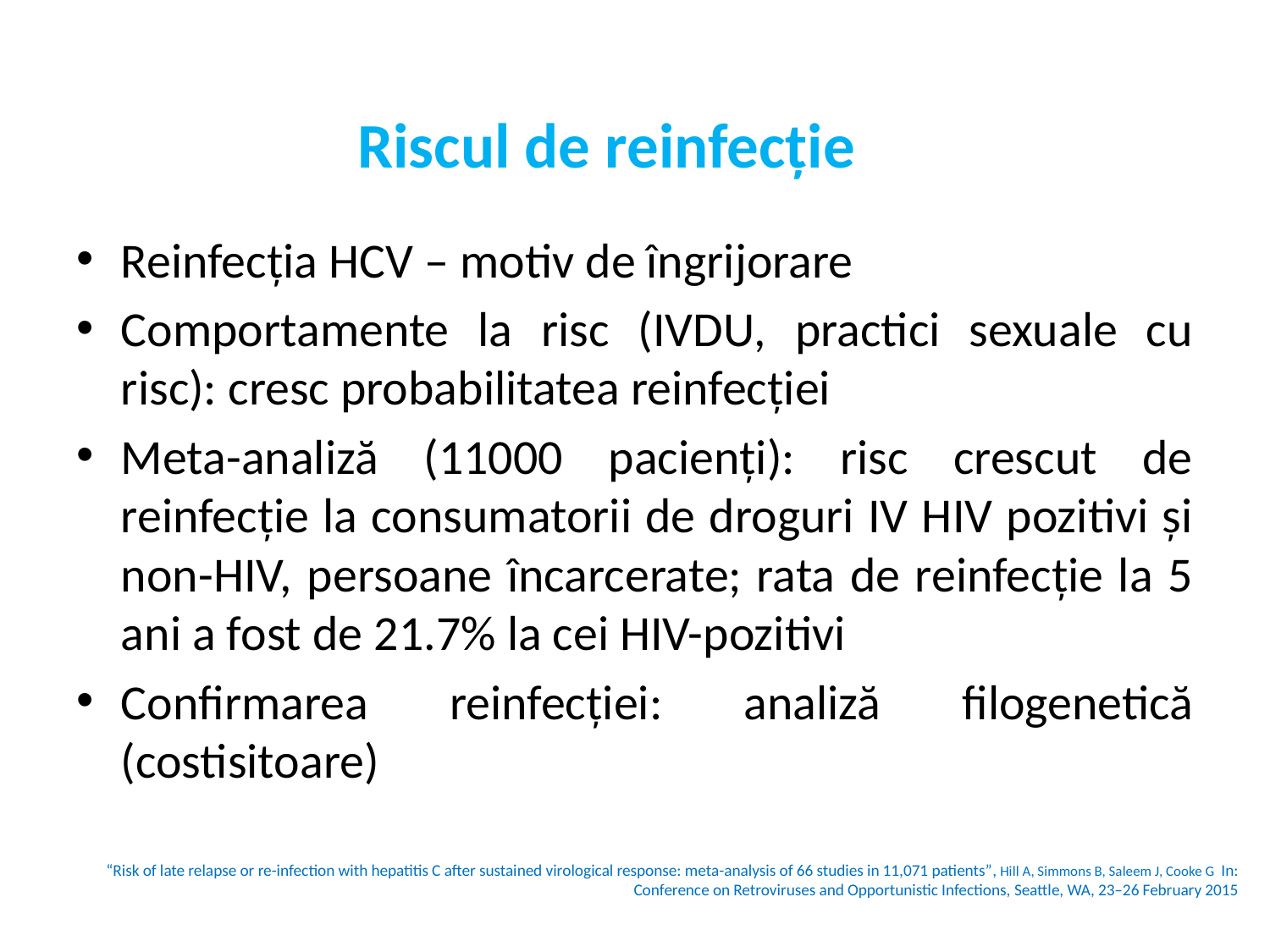

# Riscul de reinfecție
Reinfecția HCV – motiv de îngrijorare
Comportamente la risc (IVDU, practici sexuale cu risc): cresc probabilitatea reinfecției
Meta-analiză (11000 pacienți): risc crescut de reinfecție la consumatorii de droguri IV HIV pozitivi și non-HIV, persoane încarcerate; rata de reinfecție la 5 ani a fost de 21.7% la cei HIV-pozitivi
Confirmarea reinfecției: analiză filogenetică (costisitoare)

“Risk of late relapse or re-infection with hepatitis C after sustained virological response: meta-analysis of 66 studies in 11,071 patients”, Hill A, Simmons B, Saleem J, Cooke G  In: Conference on Retroviruses and Opportunistic Infections, Seattle, WA, 23–26 February 2015